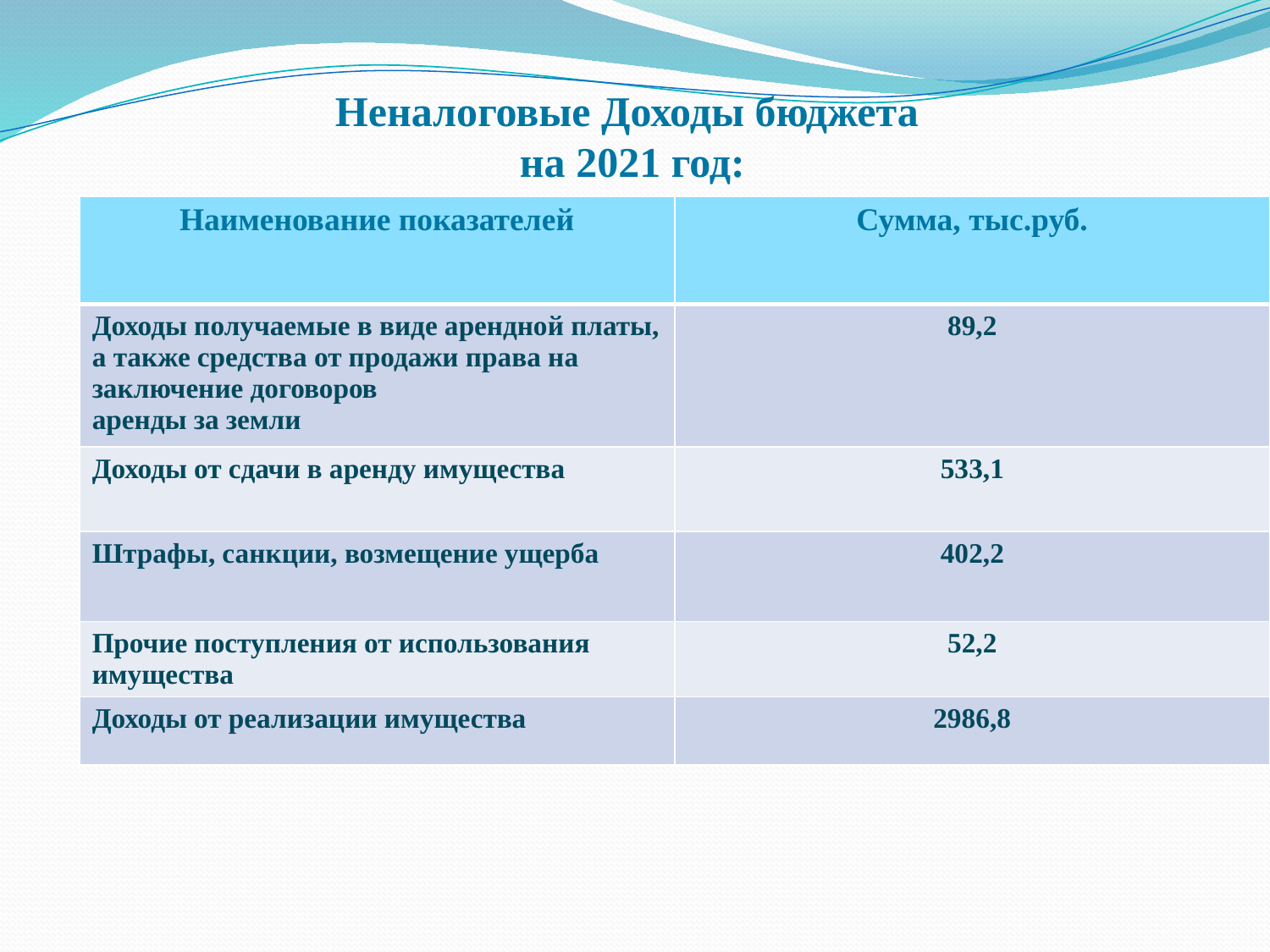

# Неналоговые Доходы бюджета на 2021 год:
| Наименование показателей | Сумма, тыс.руб. |
| --- | --- |
| Доходы получаемые в виде арендной платы, а также средства от продажи права на заключение договоров аренды за земли | 89,2 |
| Доходы от сдачи в аренду имущества | 533,1 |
| Штрафы, санкции, возмещение ущерба | 402,2 |
| Прочие поступления от использования имущества | 52,2 |
| Доходы от реализации имущества | 2986,8 |